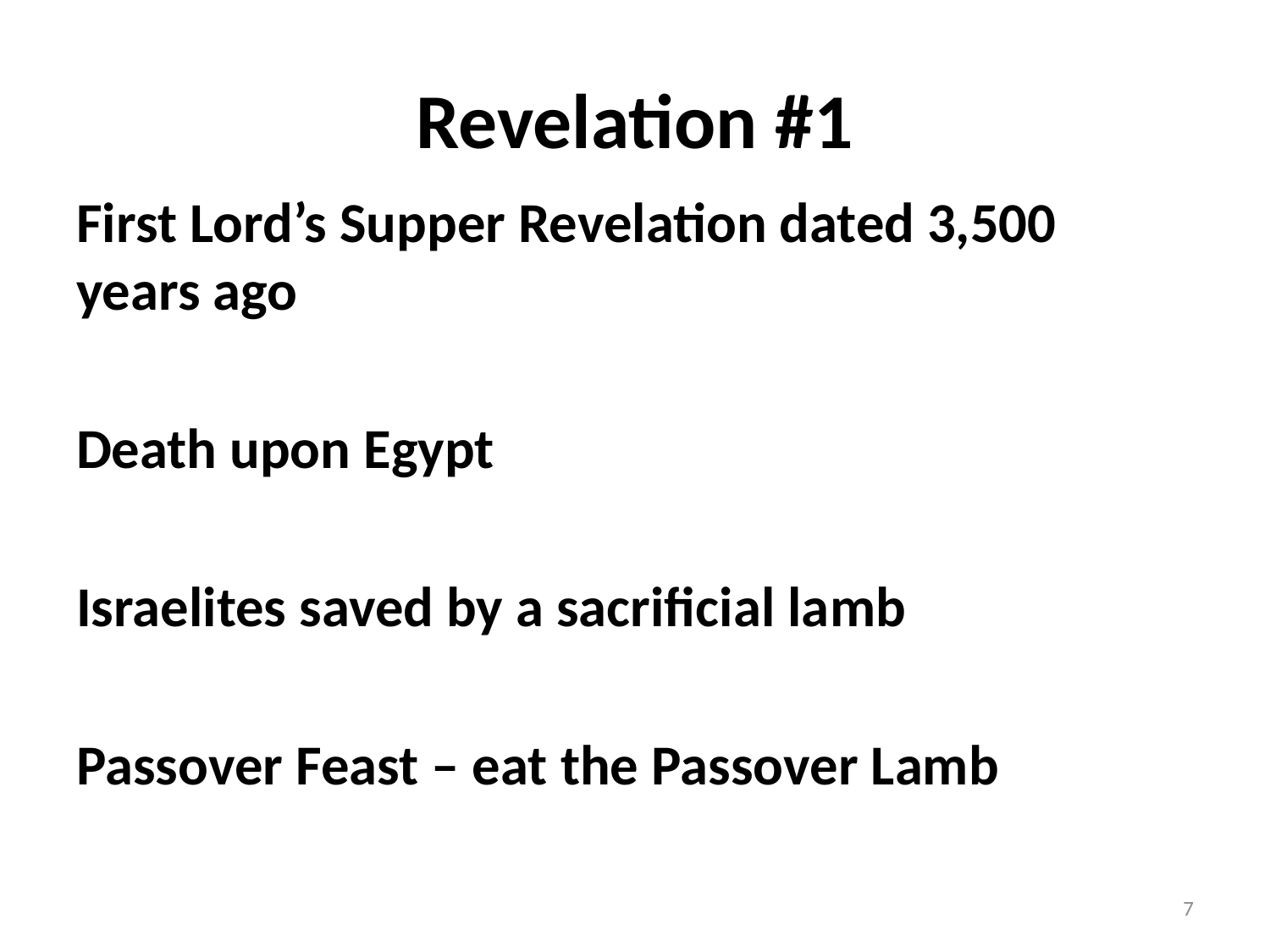

# Revelation #1
First Lord’s Supper Revelation dated 3,500 years ago

Death upon Egypt

Israelites saved by a sacrificial lamb

Passover Feast – eat the Passover Lamb
7